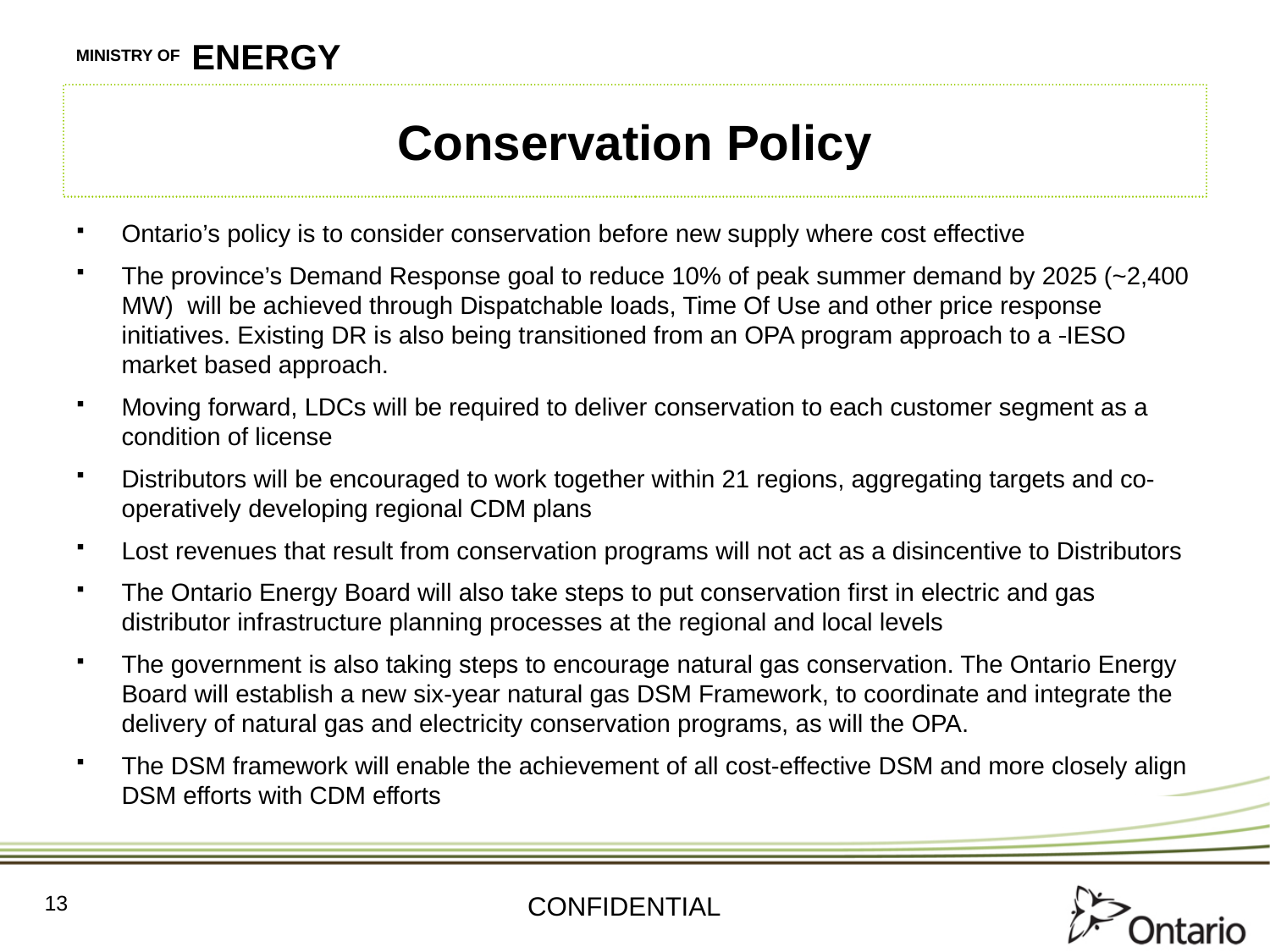

# Conservation Policy
Ontario’s policy is to consider conservation before new supply where cost effective
The province’s Demand Response goal to reduce 10% of peak summer demand by 2025 (~2,400 MW)  will be achieved through Dispatchable loads, Time Of Use and other price response initiatives. Existing DR is also being transitioned from an OPA program approach to a  IESO market based approach.
Moving forward, LDCs will be required to deliver conservation to each customer segment as a condition of license
Distributors will be encouraged to work together within 21 regions, aggregating targets and co-operatively developing regional CDM plans
Lost revenues that result from conservation programs will not act as a disincentive to Distributors
The Ontario Energy Board will also take steps to put conservation first in electric and gas distributor infrastructure planning processes at the regional and local levels
The government is also taking steps to encourage natural gas conservation. The Ontario Energy Board will establish a new six-year natural gas DSM Framework, to coordinate and integrate the delivery of natural gas and electricity conservation programs, as will the OPA.
The DSM framework will enable the achievement of all cost-effective DSM and more closely align DSM efforts with CDM efforts
13
CONFIDENTIAL